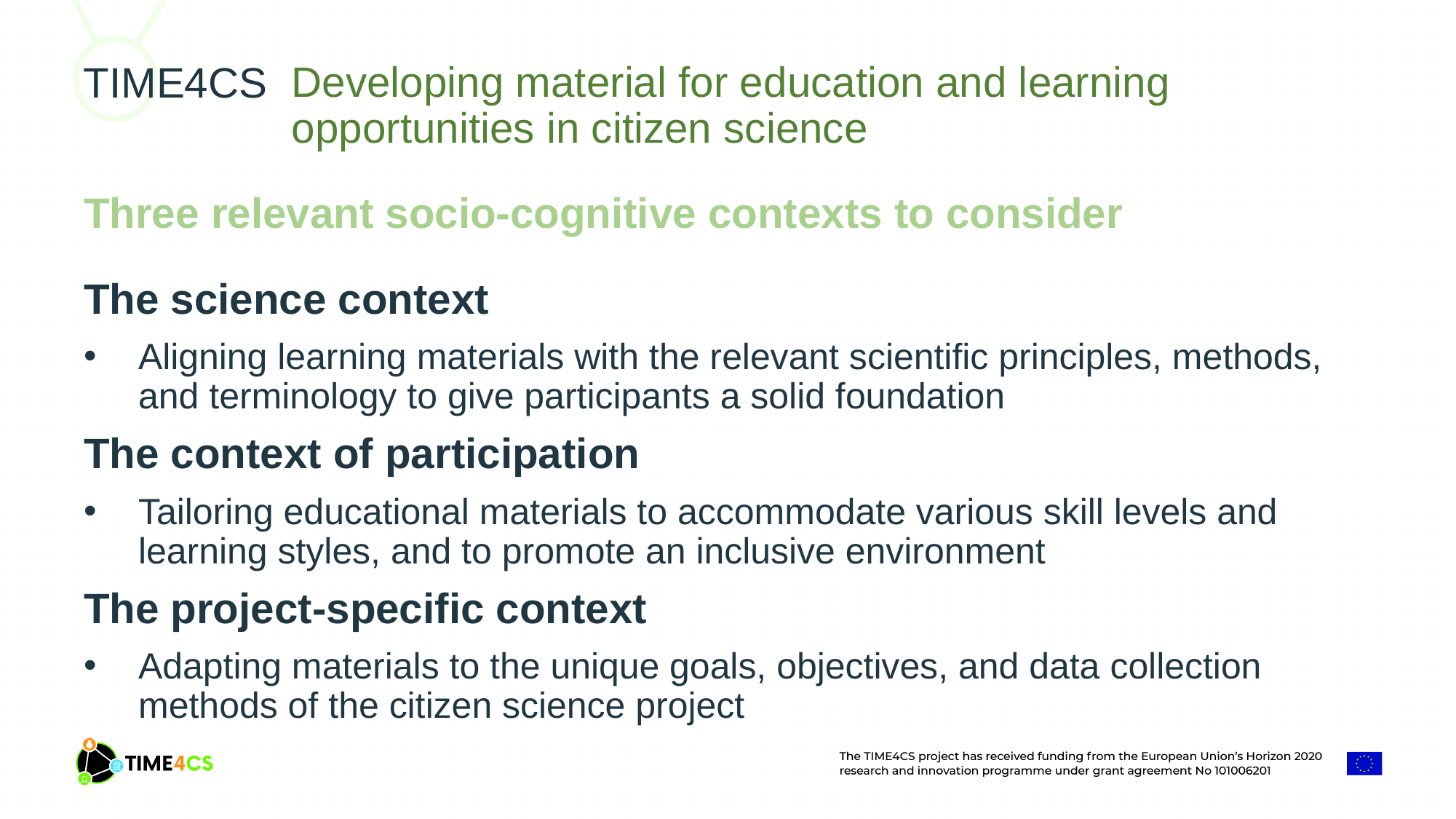

Developing material for education and learning opportunities in citizen science
Three relevant socio-cognitive contexts to consider
The science context
Aligning learning materials with the relevant scientific principles, methods, and terminology to give participants a solid foundation
The context of participation
Tailoring educational materials to accommodate various skill levels and learning styles, and to promote an inclusive environment
The project-specific context
Adapting materials to the unique goals, objectives, and data collection methods of the citizen science project